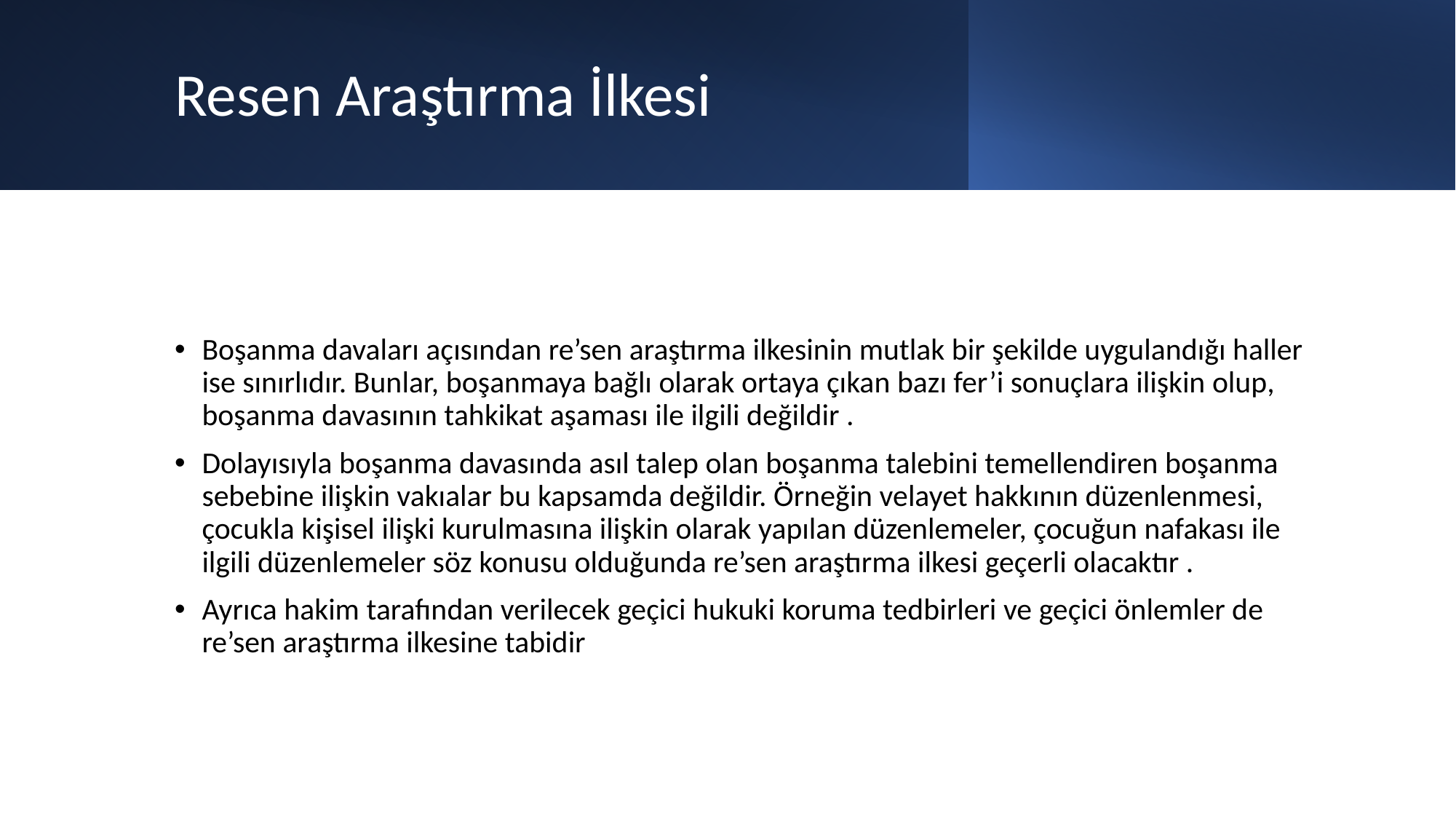

# Resen Araştırma İlkesi
Boşanma davaları açısından re’sen araştırma ilkesinin mutlak bir şekilde uygulandığı haller ise sınırlıdır. Bunlar, boşanmaya bağlı olarak ortaya çıkan bazı fer’i sonuçlara ilişkin olup, boşanma davasının tahkikat aşaması ile ilgili değildir .
Dolayısıyla boşanma davasında asıl talep olan boşanma talebini temellendiren boşanma sebebine ilişkin vakıalar bu kapsamda değildir. Örneğin velayet hakkının düzenlenmesi, çocukla kişisel ilişki kurulmasına ilişkin olarak yapılan düzenlemeler, çocuğun nafakası ile ilgili düzenlemeler söz konusu olduğunda re’sen araştırma ilkesi geçerli olacaktır .
Ayrıca hakim tarafından verilecek geçici hukuki koruma tedbirleri ve geçici önlemler de re’sen araştırma ilkesine tabidir